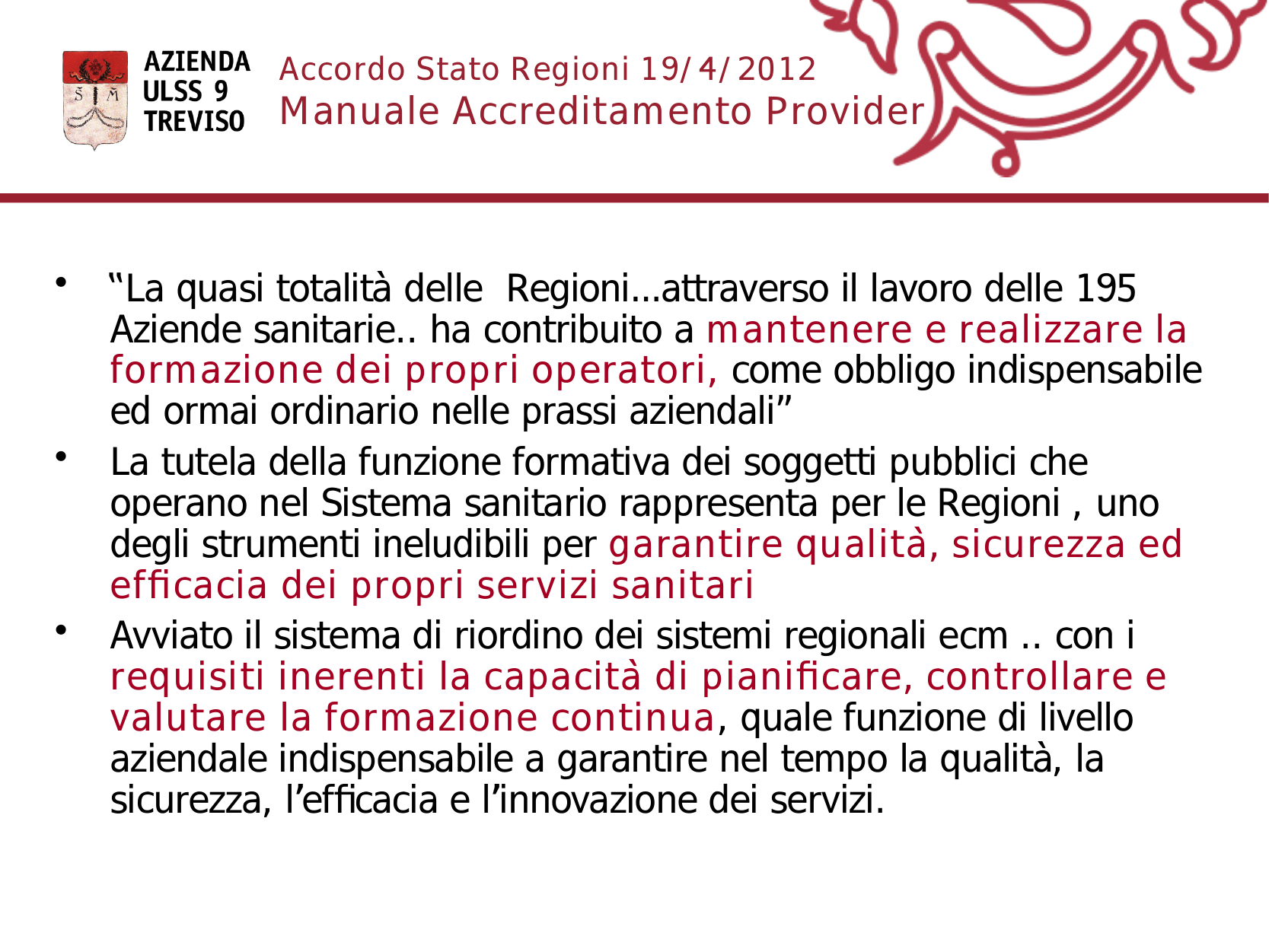

Accordo Stato Regioni 19/4/2012
Manuale Accreditamento Provider
“La quasi totalità delle  Regioni…attraverso il lavoro delle 195 Aziende sanitarie.. ha contribuito a mantenere e realizzare la formazione dei propri operatori, come obbligo indispensabile ed ormai ordinario nelle prassi aziendali”
La tutela della funzione formativa dei soggetti pubblici che operano nel Sistema sanitario rappresenta per le Regioni , uno degli strumenti ineludibili per garantire qualità, sicurezza ed efficacia dei propri servizi sanitari
Avviato il sistema di riordino dei sistemi regionali ecm .. con i requisiti inerenti la capacità di pianificare, controllare e valutare la formazione continua, quale funzione di livello aziendale indispensabile a garantire nel tempo la qualità, la sicurezza, l’efficacia e l’innovazione dei servizi.